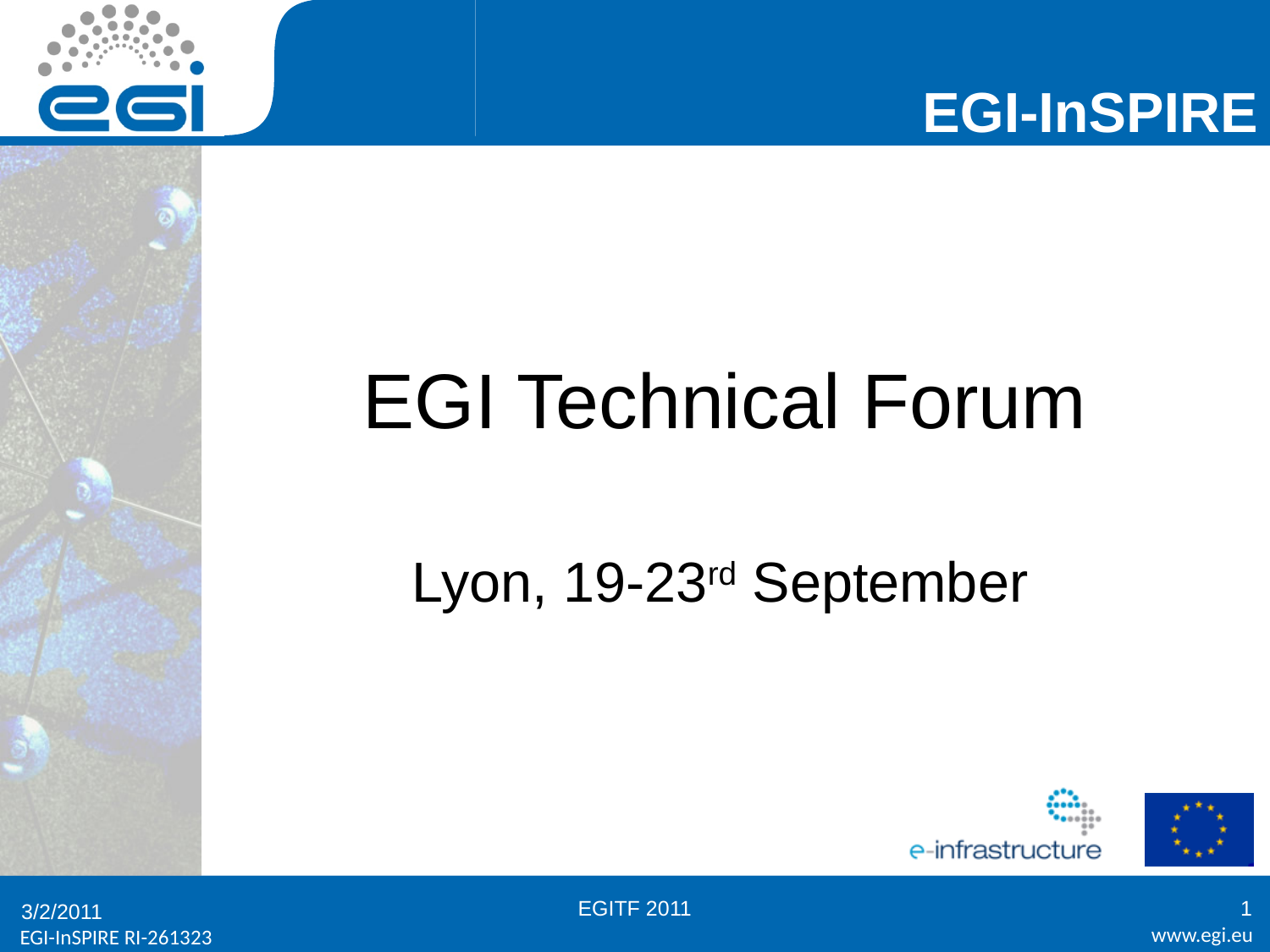

# EGI Technical Forum
Lyon, 19-23rd September
EGITF 2011
1
3/2/2011